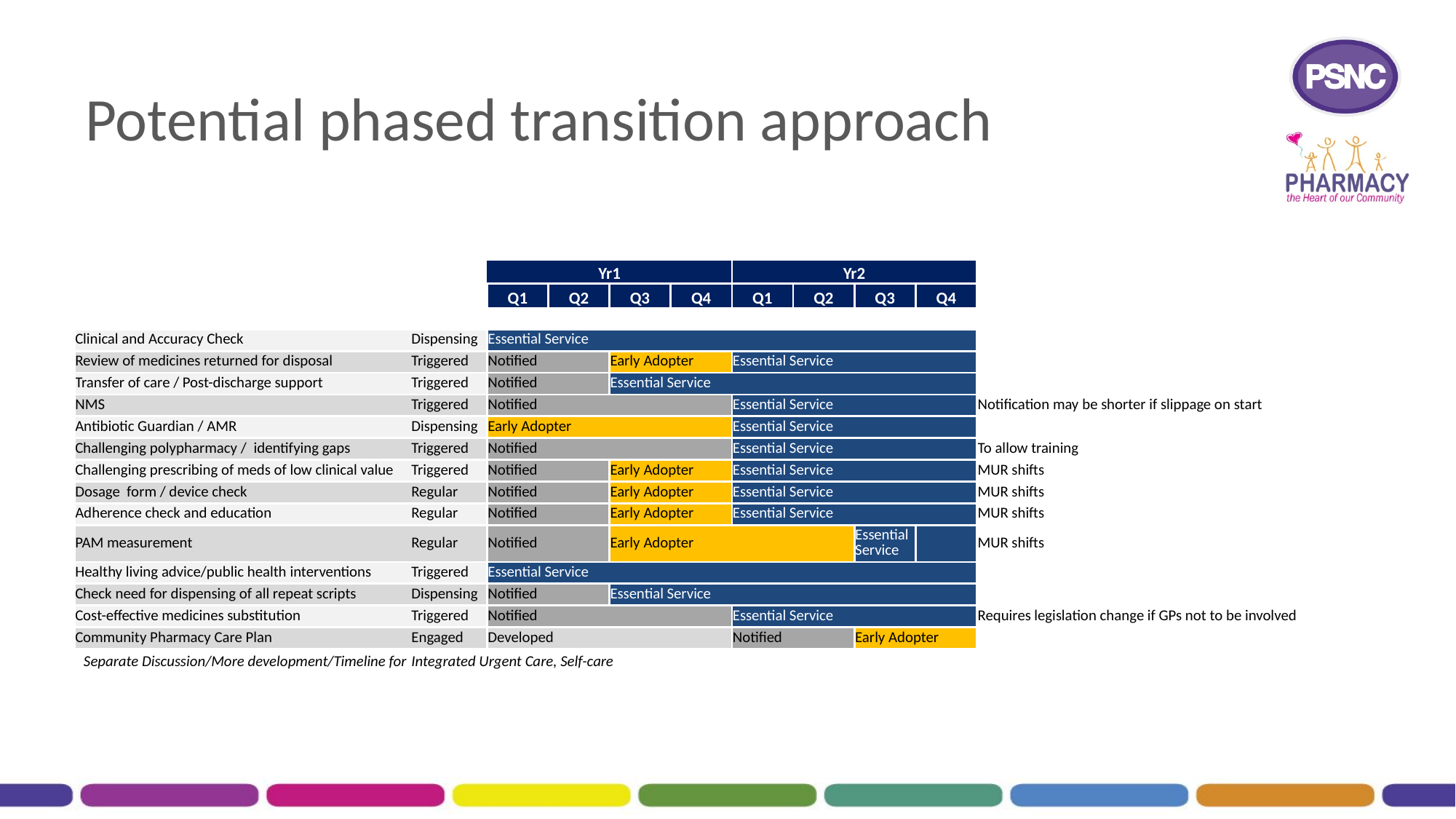

# Potential phased transition approach
|  |  | Yr1 |  |  |  | Yr2 |  |  |  |  |  |  |  |  |  |  |  |
| --- | --- | --- | --- | --- | --- | --- | --- | --- | --- | --- | --- | --- | --- | --- | --- | --- | --- |
|  |  | Q1 | Q2 | Q3 | Q4 | Q1 | Q2 | Q3 | Q4 |  |  |  |  |  |  |  |  |
|  |  |  |  |  |  |  |  |  |  |  |  |  |  |  |  |  |  |
| Clinical and Accuracy Check | Dispensing | Essential Service |  |  |  |  |  |  |  |  |  |  |  |  |  |  |  |
| Review of medicines returned for disposal​ | Triggered | Notified |  | Early Adopter |  | Essential Service |  |  |  |  |  |  |  |  |  |  |  |
| Transfer of care / Post-discharge support​ | Triggered | Notified |  | Essential Service |  |  |  |  |  |  |  |  |  |  |  |  |  |
| NMS​ | Triggered | Notified |  |  |  | Essential Service |  |  |  | Notification may be shorter if slippage on start |  |  |  |  |  |  |  |
| Antibiotic Guardian / AMR​ | Dispensing | Early Adopter |  |  |  | Essential Service |  |  |  |  |  |  |  |  |  |  |  |
| Challenging polypharmacy /  identifying gaps​ | Triggered | Notified |  |  |  | Essential Service |  |  |  | To allow training |  |  |  |  |  |  |  |
| Challenging prescribing of meds of low clinical value​ | Triggered | Notified |  | Early Adopter |  | Essential Service |  |  |  | MUR shifts |  |  |  |  |  |  |  |
| Dosage  form / device check​ | Regular | Notified |  | Early Adopter |  | Essential Service |  |  |  | MUR shifts |  |  |  |  |  |  |  |
| Adherence check ​and education | Regular | Notified |  | Early Adopter |  | Essential Service |  |  |  | MUR shifts |  |  |  |  |  |  |  |
| PAM measurement​ | Regular | Notified |  | Early Adopter |  |  |  | Essential Service |  | MUR shifts |  |  |  |  |  |  |  |
| Healthy living advice/public health interventions​ | Triggered | Essential Service |  |  |  |  |  |  |  |  |  |  |  |  |  |  |  |
| Check need for dispensing of all repeat scripts ​ | Dispensing | Notified |  | Essential Service |  |  |  |  |  |  |  |  |  |  |  |  |  |
| Cost-effective medicines substitution​ | Triggered | Notified |  |  |  | Essential Service |  |  |  | Requires legislation change if GPs not to be involved |  |  |  |  |  |  |  |
| Community Pharmacy Care Plan | Engaged | Developed |  |  |  | Notified |  | Early Adopter |  |  |  |  |  |  |  |  |  |
| Separate Discussion/More development/Timeline for | Integrated Urgent Care, Self-care |  |  |  |  |  |  |  |  |  |  |  |  |  |  |  |  |